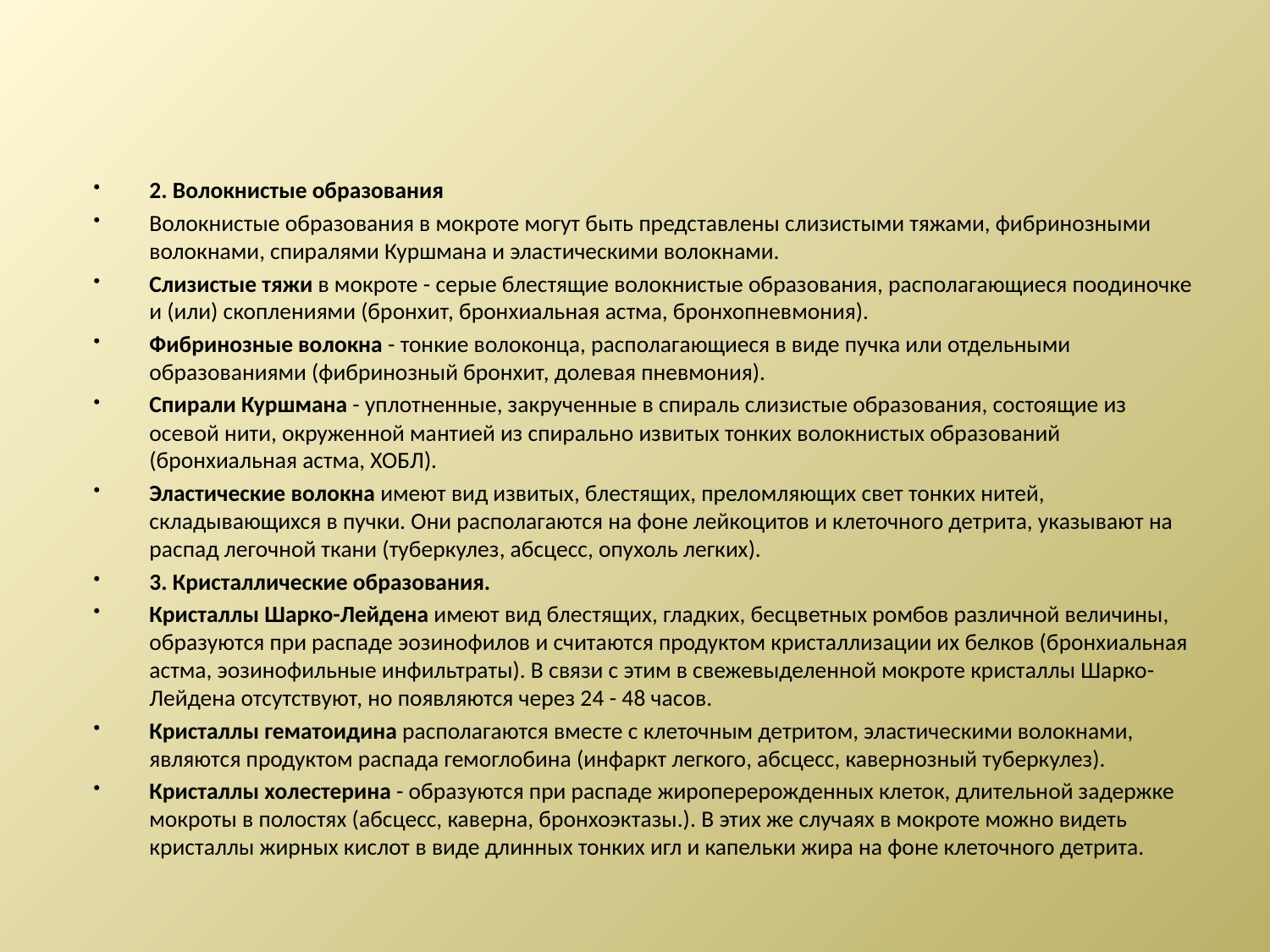

#
2. Волокнистые образования
Волокнистые образования в мокроте могут быть представлены слизистыми тяжами, фибринозными волокнами, спиралями Куршмана и эластическими волокнами.
Слизистые тяжи в мокроте - серые блестящие волокнистые образования, располагающиеся поодиночке и (или) скоплениями (бронхит, бронхиальная астма, бронхопневмония).
Фибринозные волокна - тонкие волоконца, располагающиеся в виде пучка или отдельными образованиями (фибринозный бронхит, долевая пневмония).
Спирали Куршмана - уплотненные, закрученные в спираль слизистые образования, состоящие из осевой нити, окруженной мантией из спирально извитых тонких волокнистых образований (бронхиальная астма, ХОБЛ).
Эластические волокна имеют вид извитых, блестящих, преломляющих свет тонких нитей, складывающихся в пучки. Они располагаются на фоне лейкоцитов и клеточного детрита, указывают на распад легочной ткани (туберкулез, абсцесс, опухоль легких).
3. Кристаллические образования.
Кристаллы Шарко-Лейдена имеют вид блестящих, гладких, бесцветных ромбов различной величины, образуются при распаде эозинофилов и считаются продуктом кристаллизации их белков (бронхиальная астма, эозинофильные инфильтраты). В связи с этим в свежевыделенной мокроте кристаллы Шарко-Лейдена отсутствуют, но появляются через 24 - 48 часов.
Кристаллы гематоидина располагаются вместе с клеточным детритом, эластическими волокнами, являются продуктом распада гемоглобина (инфаркт легкого, абсцесс, кавернозный туберкулез).
Кристаллы холестерина - образуются при распаде жироперерожденных клеток, длительной задержке мокроты в полостях (абсцесс, каверна, бронхоэктазы.). В этих же случаях в мокроте можно видеть кристаллы жирных кислот в виде длинных тонких игл и капельки жира на фоне клеточного детрита.